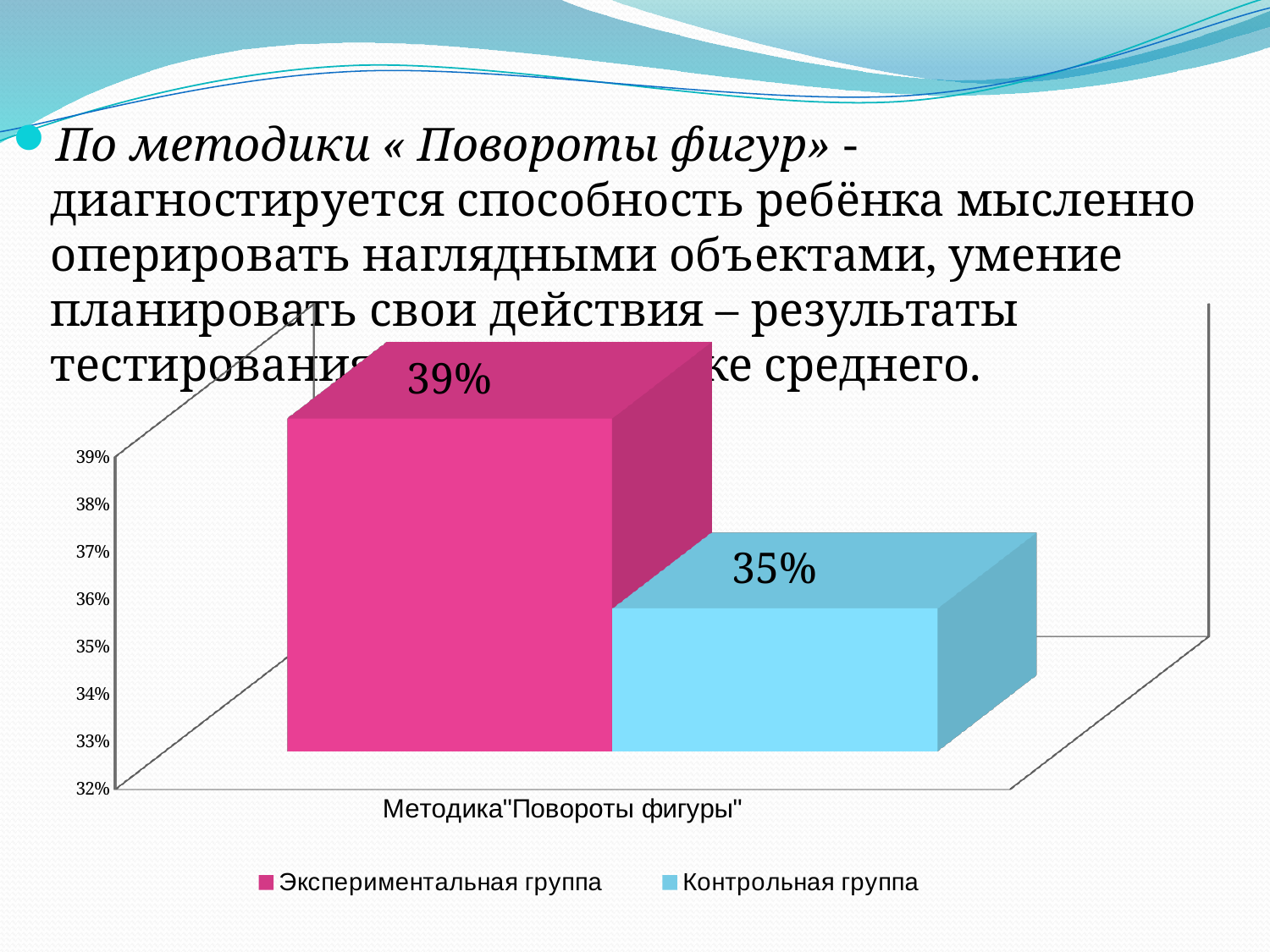

По методики « Повороты фигур» - диагностируется способность ребёнка мысленно оперировать наглядными объектами, умение планировать свои действия – результаты  тестирования – уровень ниже среднего.

[unsupported chart]